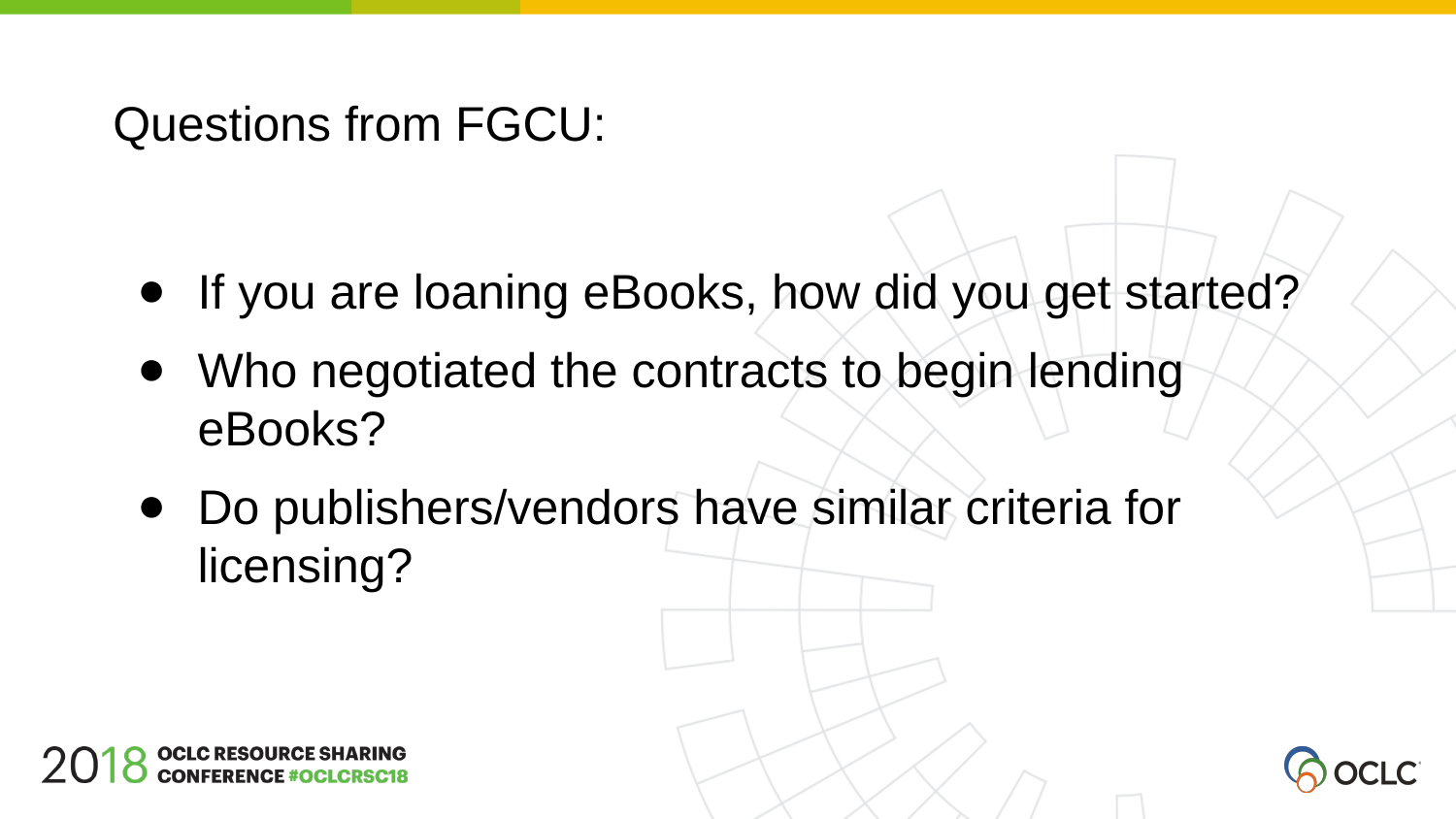

Questions from FGCU:

If you are loaning eBooks, how did you get started?
Who negotiated the contracts to begin lending eBooks?
Do publishers/vendors have similar criteria for licensing?